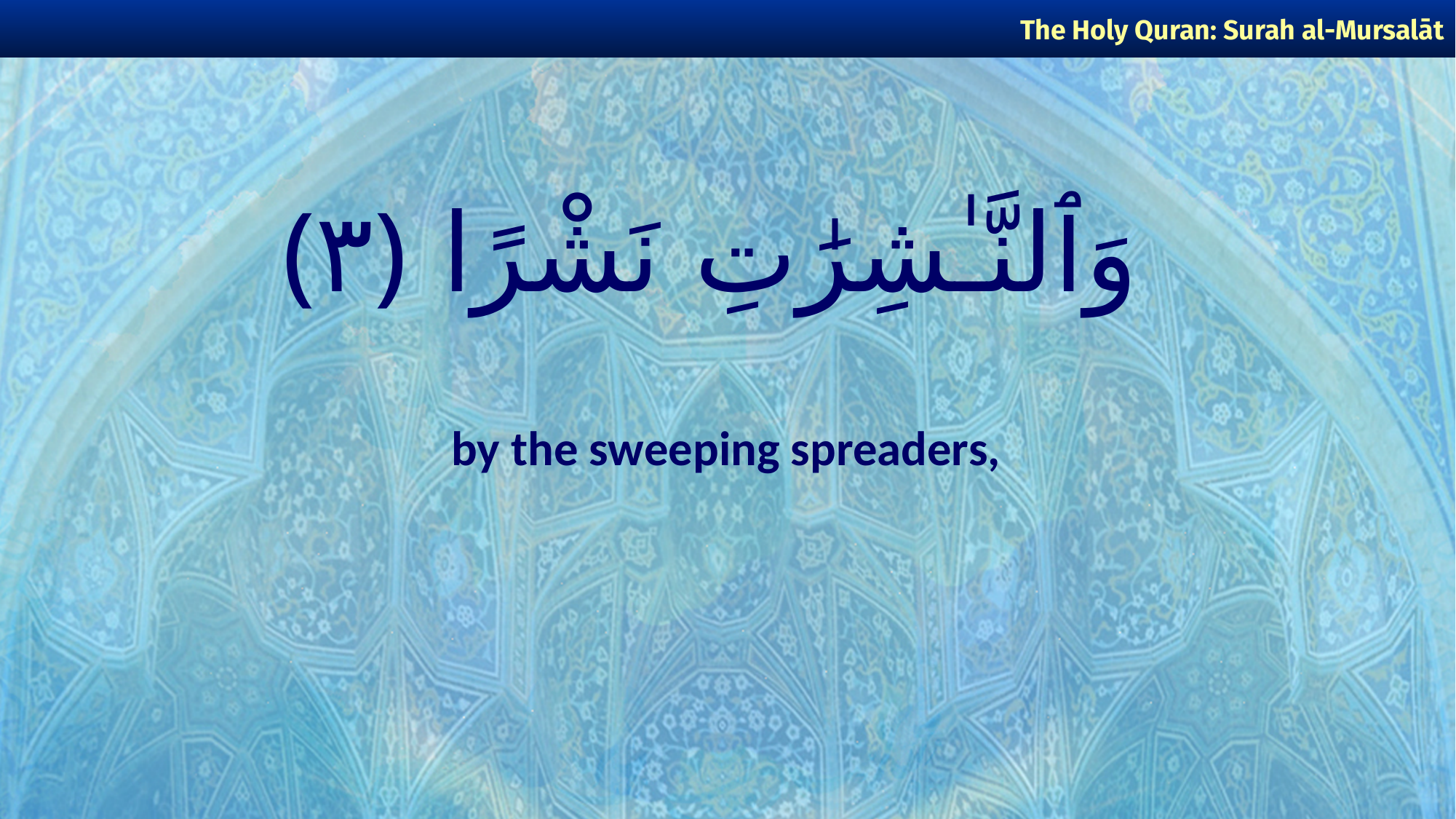

The Holy Quran: Surah al-Mursalāt
# وَٱلنَّـٰشِرَٰتِ نَشْرًا ﴿٣﴾
by the sweeping spreaders,